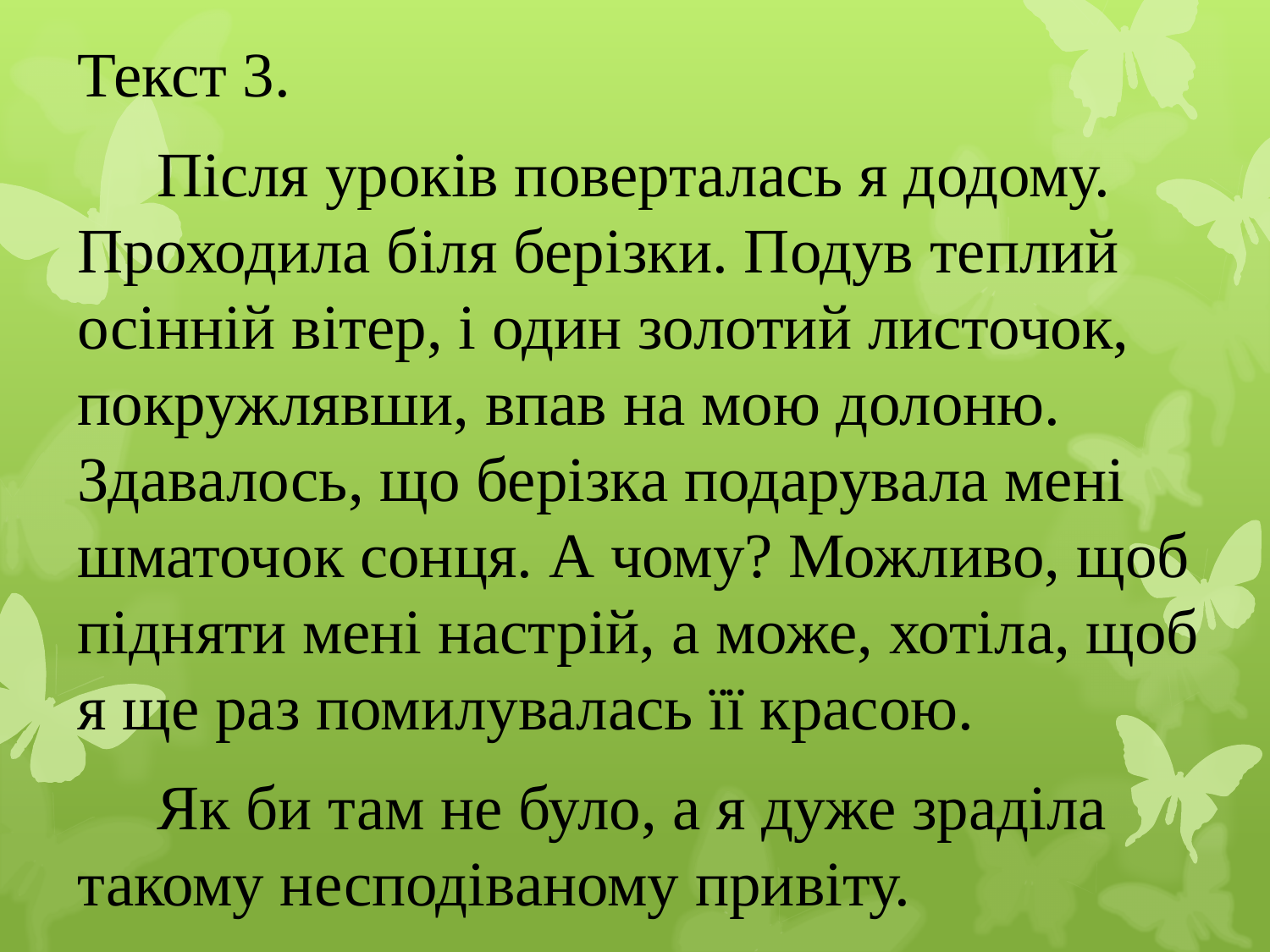

#

Текст 3.
     Після уроків поверталась я додому. Проходила біля берізки. Подув теплий осінній вітер, і один золотий листочок, покружлявши, впав на мою долоню. Здавалось, що берізка подарувала мені шматочок сонця. А чому? Можливо, щоб підняти мені настрій, а може, хотіла, щоб я ще раз помилувалась її красою.
     Як би там не було, а я дуже зраділа такому несподіваному привіту.